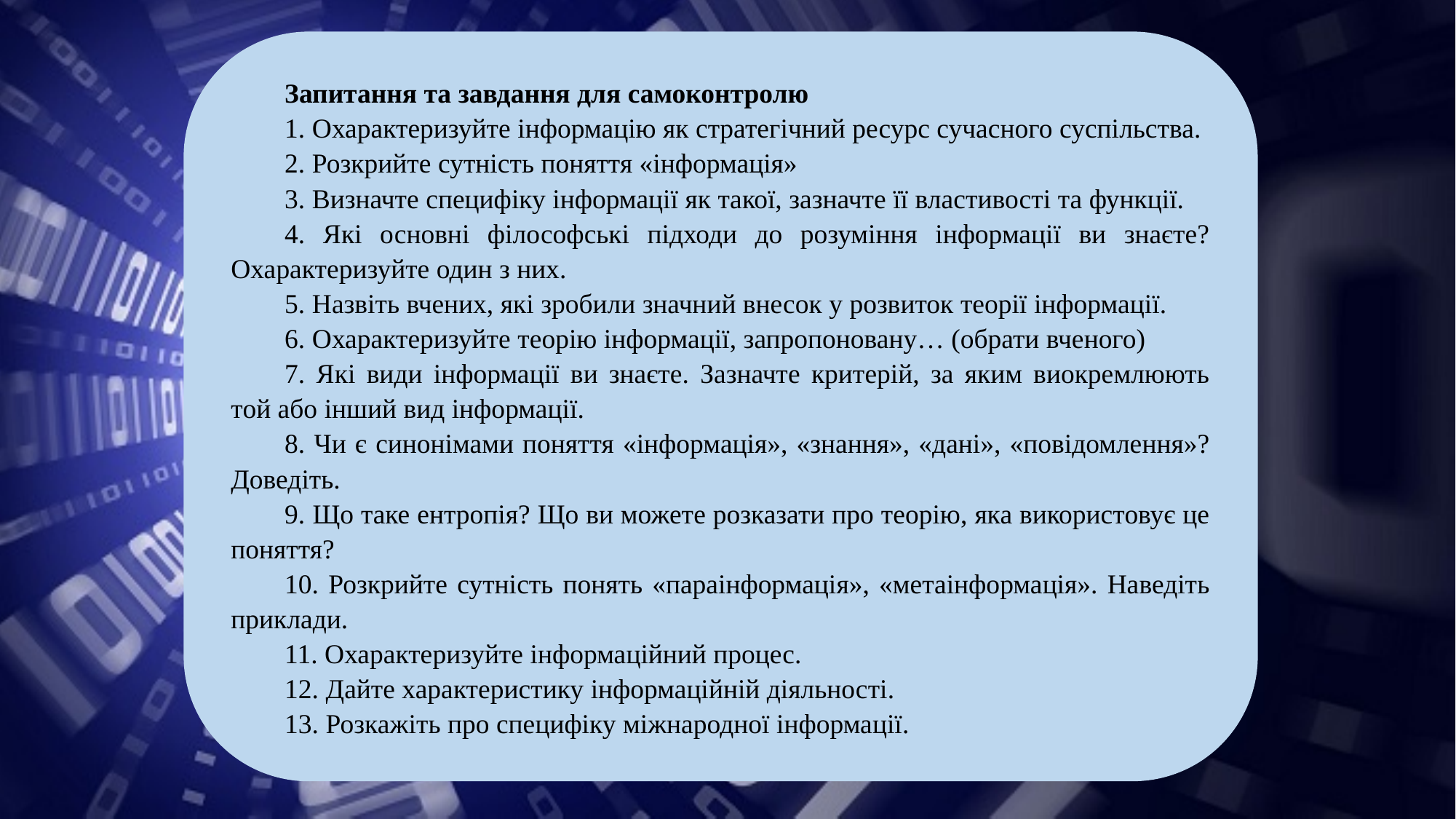

Запитання та завдання для самоконтролю
1. Охарактеризуйте інформацію як стратегічний ресурс сучасного суспільства.
2. Розкрийте сутність поняття «інформація»
3. Визначте специфіку інформації як такої, зазначте її властивості та функції.
4. Які основні філософські підходи до розуміння інформації ви знаєте? Охарактеризуйте один з них.
5. Назвіть вчених, які зробили значний внесок у розвиток теорії інформації.
6. Охарактеризуйте теорію інформації, запропоновану… (обрати вченого)
7. Які види інформації ви знаєте. Зазначте критерій, за яким виокремлюють той або інший вид інформації.
8. Чи є синонімами поняття «інформація», «знання», «дані», «повідомлення»? Доведіть.
9. Що таке ентропія? Що ви можете розказати про теорію, яка використовує це поняття?
10. Розкрийте сутність понять «параінформація», «метаінформація». Наведіть приклади.
11. Охарактеризуйте інформаційний процес.
12. Дайте характеристику інформаційній діяльності.
13. Розкажіть про специфіку міжнародної інформації.